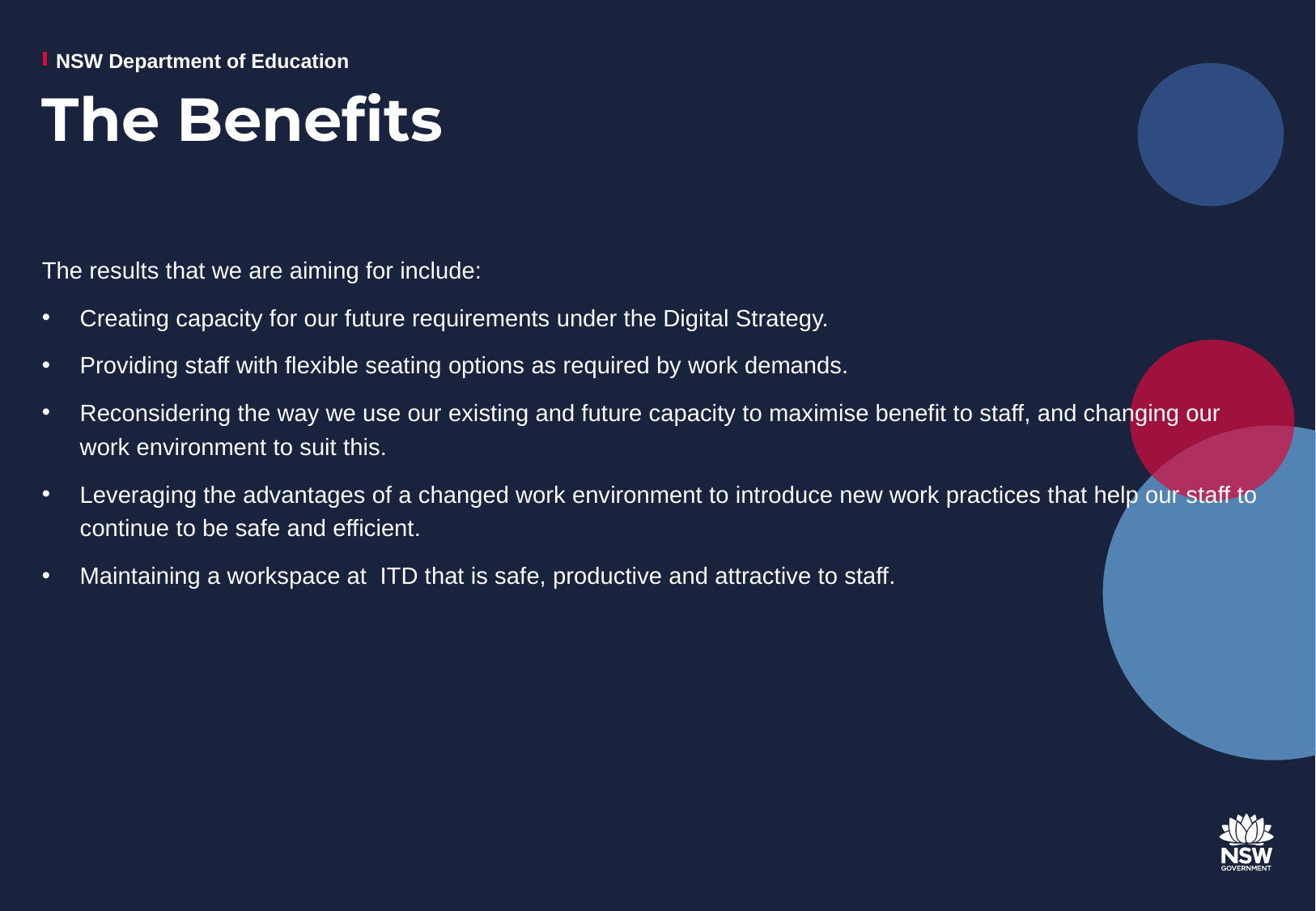

# The Benefits

The results that we are aiming for include:
Creating capacity for our future requirements under the Digital Strategy.
Providing staff with flexible seating options as required by work demands.
Reconsidering the way we use our existing and future capacity to maximise benefit to staff, and changing our work environment to suit this.
Leveraging the advantages of a changed work environment to introduce new work practices that help our staff to continue to be safe and efficient.
Maintaining a workspace at  ITD that is safe, productive and attractive to staff.